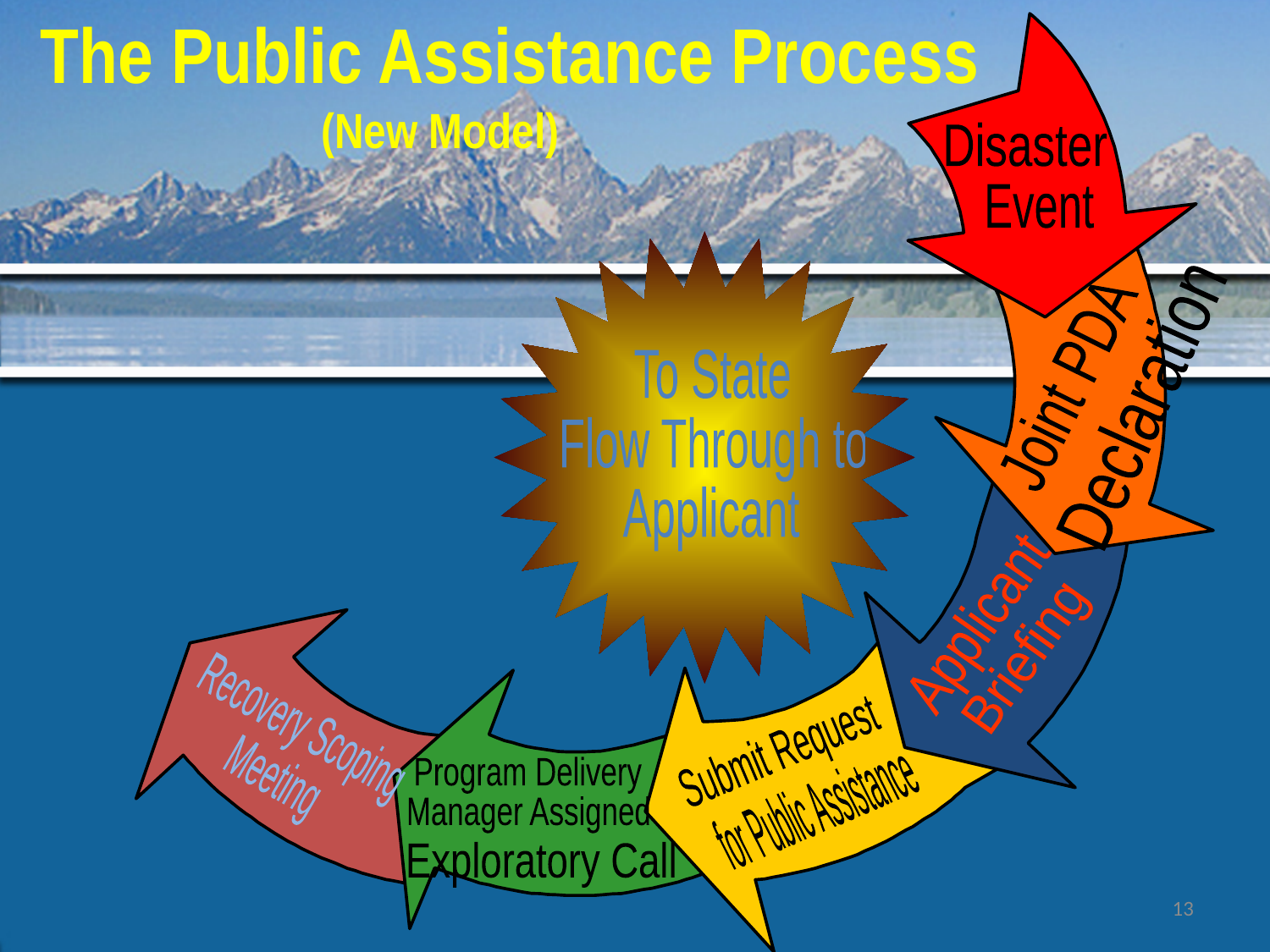

The Public Assistance Process
                         (New Model)

Disaster
Event

To State
Flow Through to
Applicant
Joint PDA
Declaration

Applicant

Briefing

Recovery Scoping
Meeting
Submit Request
Program Delivery
Manager Assigned
for Public Assistance
Exploratory Call
13